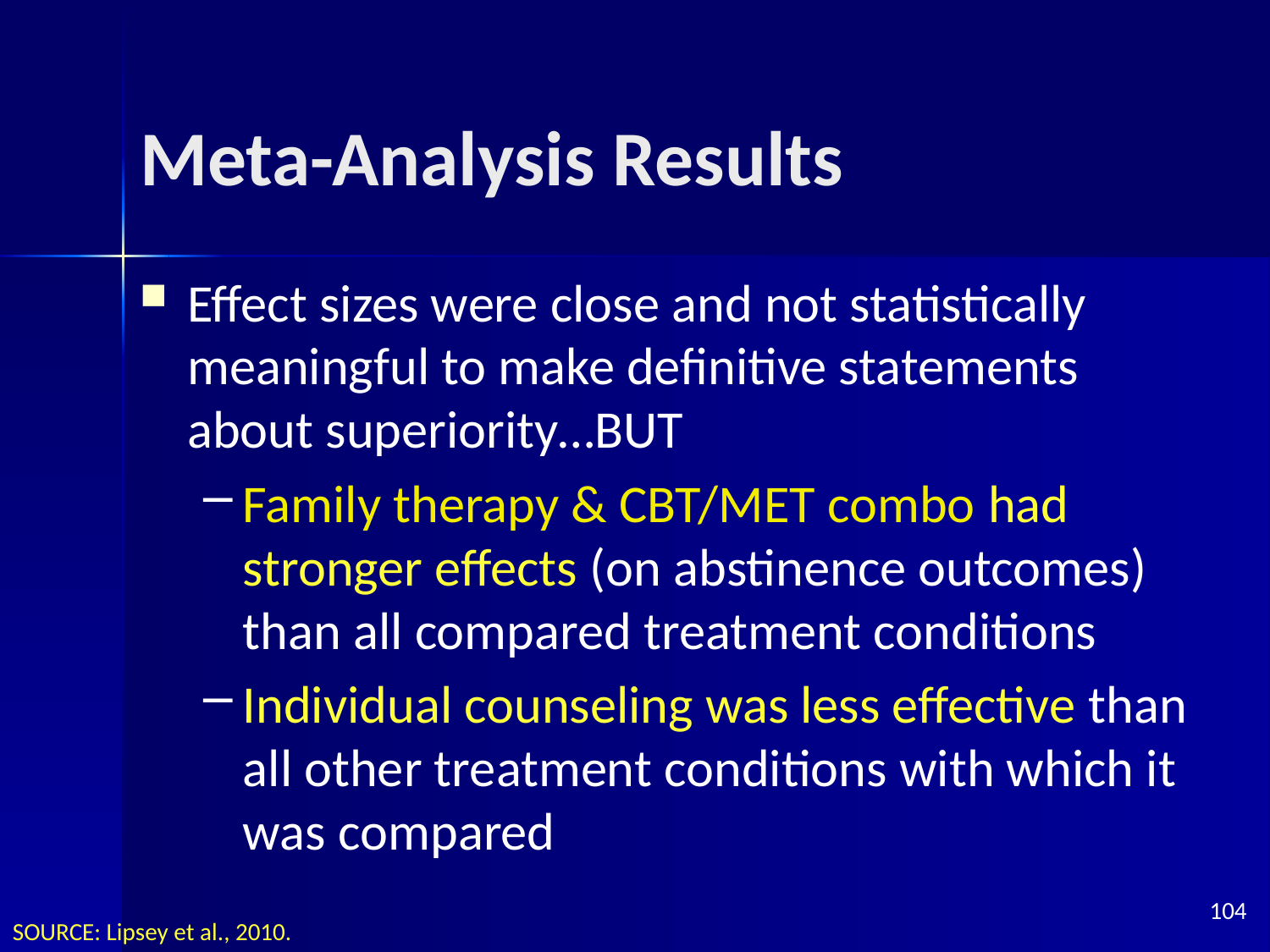

# Meta-Analysis Results
Effect sizes were close and not statistically meaningful to make definitive statements about superiority…BUT
Family therapy & CBT/MET combo had stronger effects (on abstinence outcomes) than all compared treatment conditions
Individual counseling was less effective than all other treatment conditions with which it was compared
104
SOURCE: Lipsey et al., 2010.